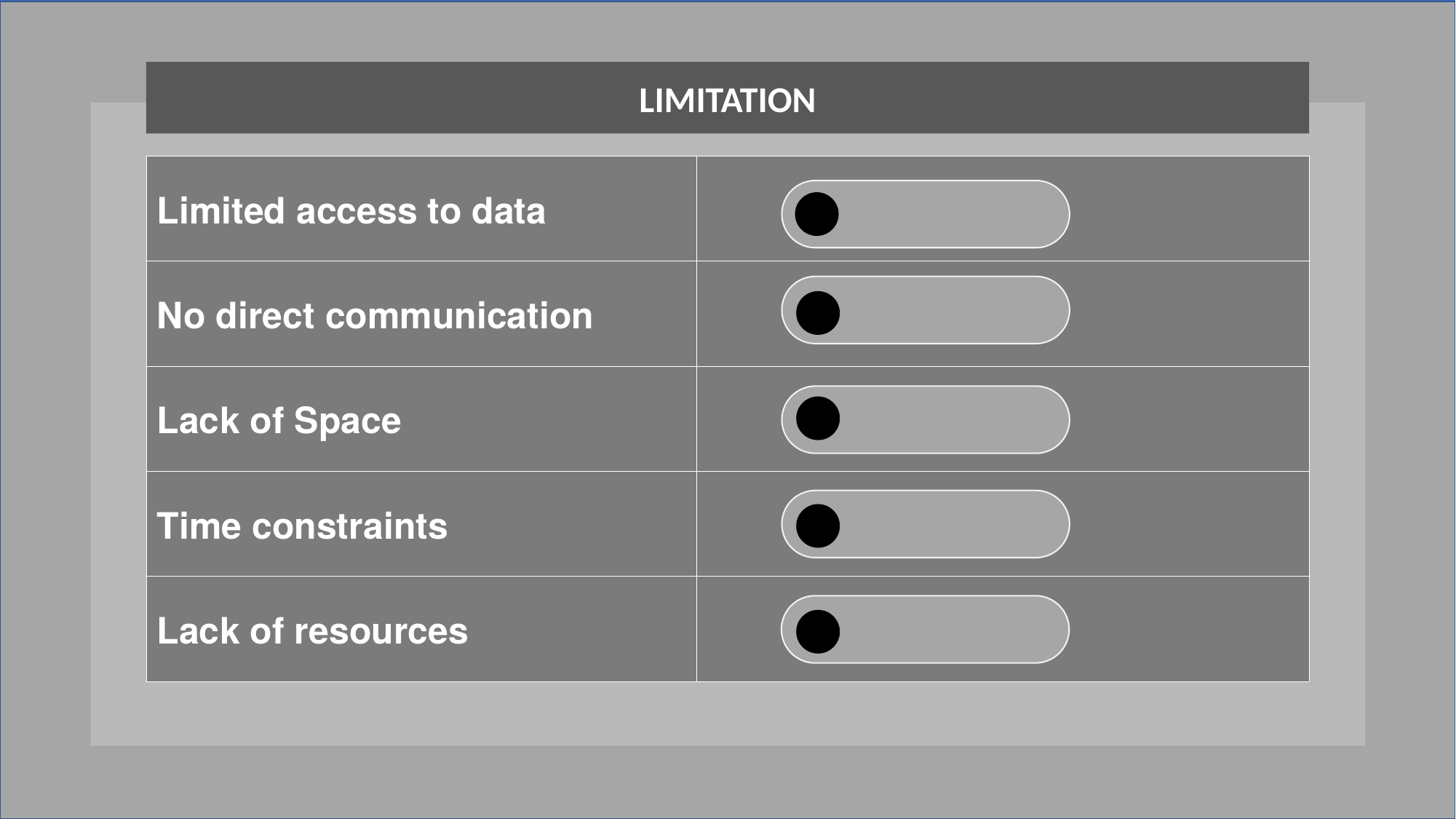

LIMITATION

| Limited access to data |  |
| --- | --- |
| No direct communication |  |
| Lack of Space |  |
| Time constraints |  |
| Lack of resources |  |